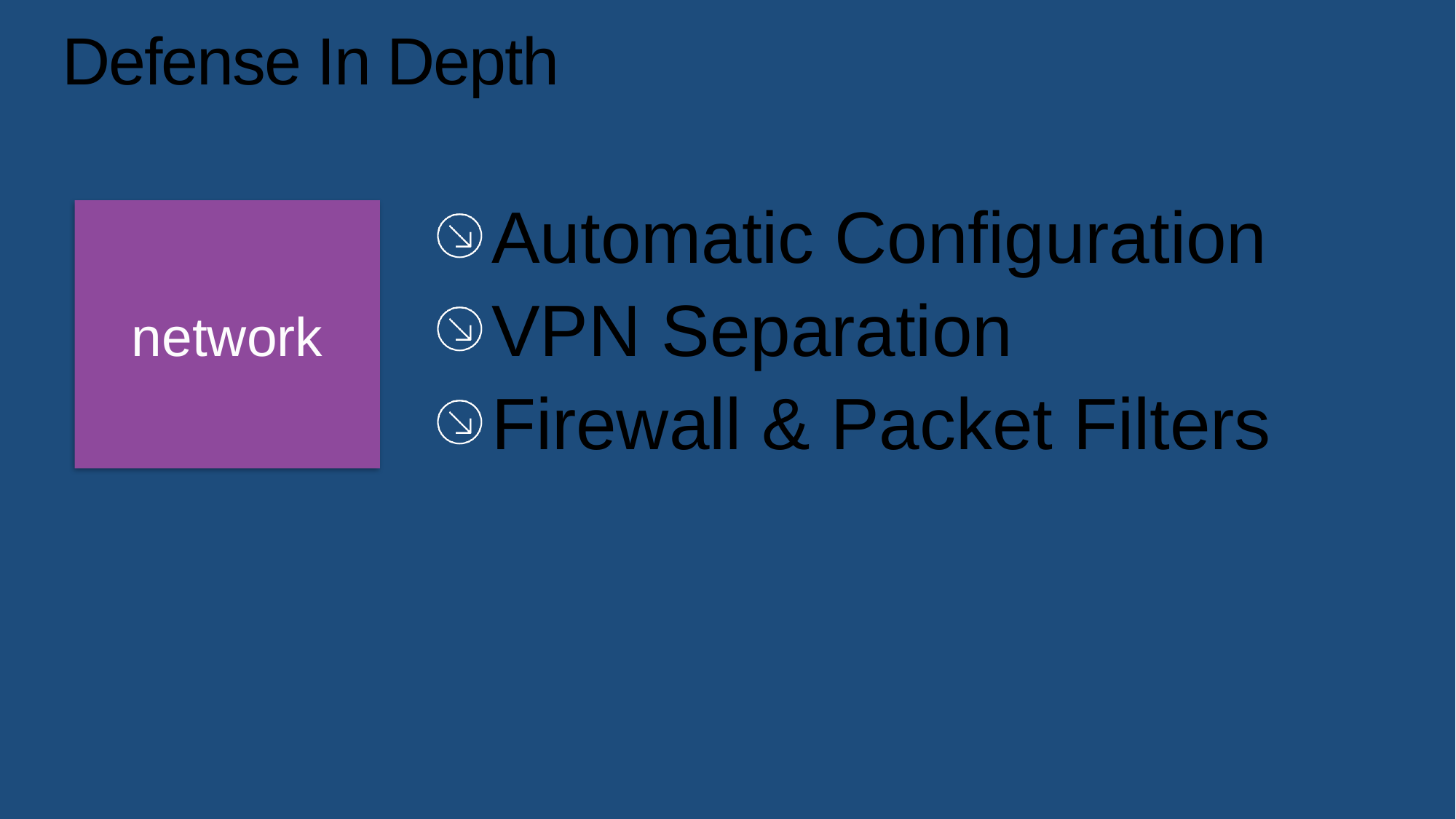

# Defense In Depth
network
Automatic Configuration
VPN Separation
Firewall & Packet Filters